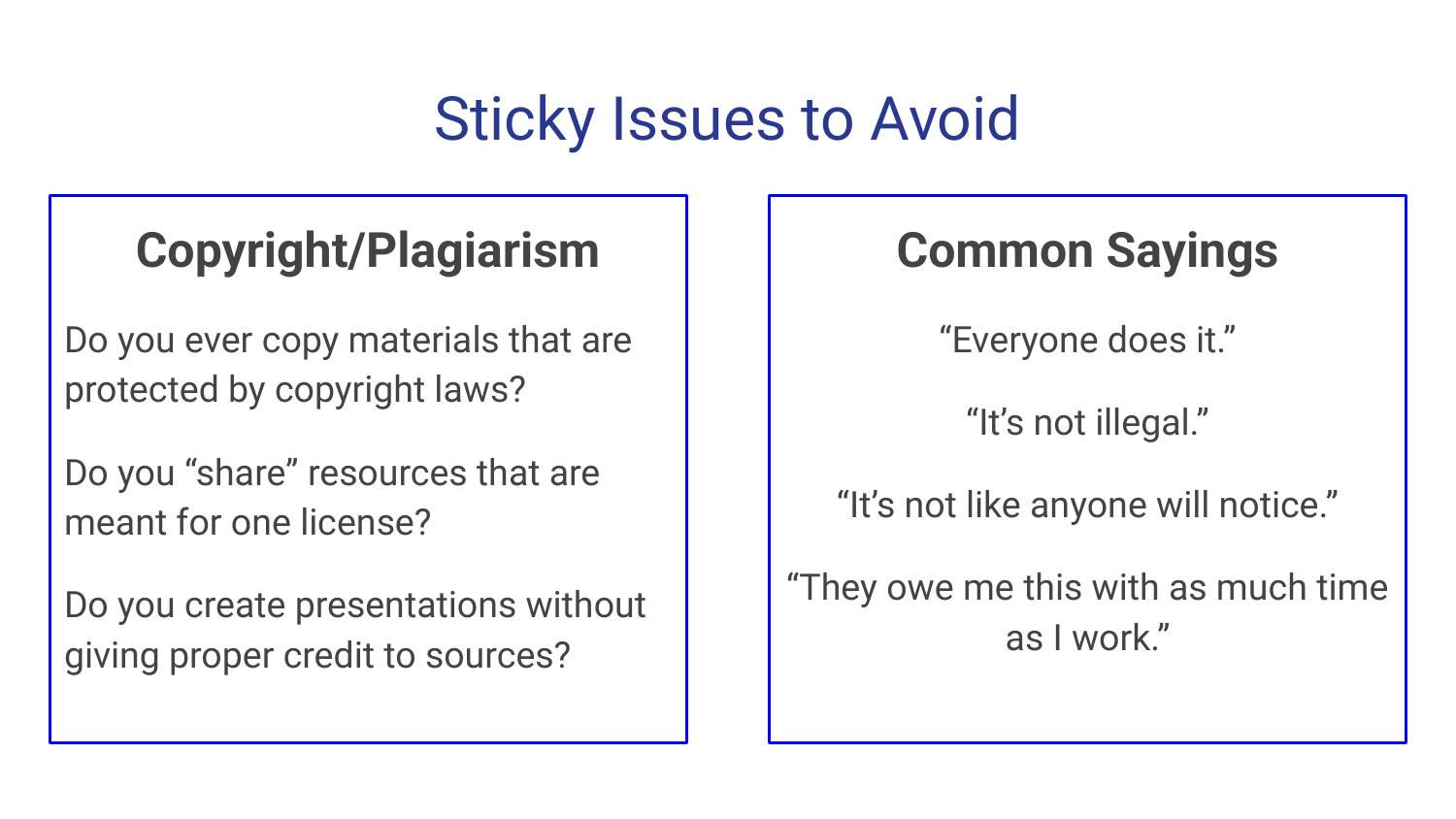

# Sticky Issues to Avoid
Common Sayings
“Everyone does it.”
“It’s not illegal.”
“It’s not like anyone will notice.”
“They owe me this with as much time as I work.”
Copyright/Plagiarism
Do you ever copy materials that are protected by copyright laws?
Do you “share” resources that are meant for one license?
Do you create presentations without giving proper credit to sources?